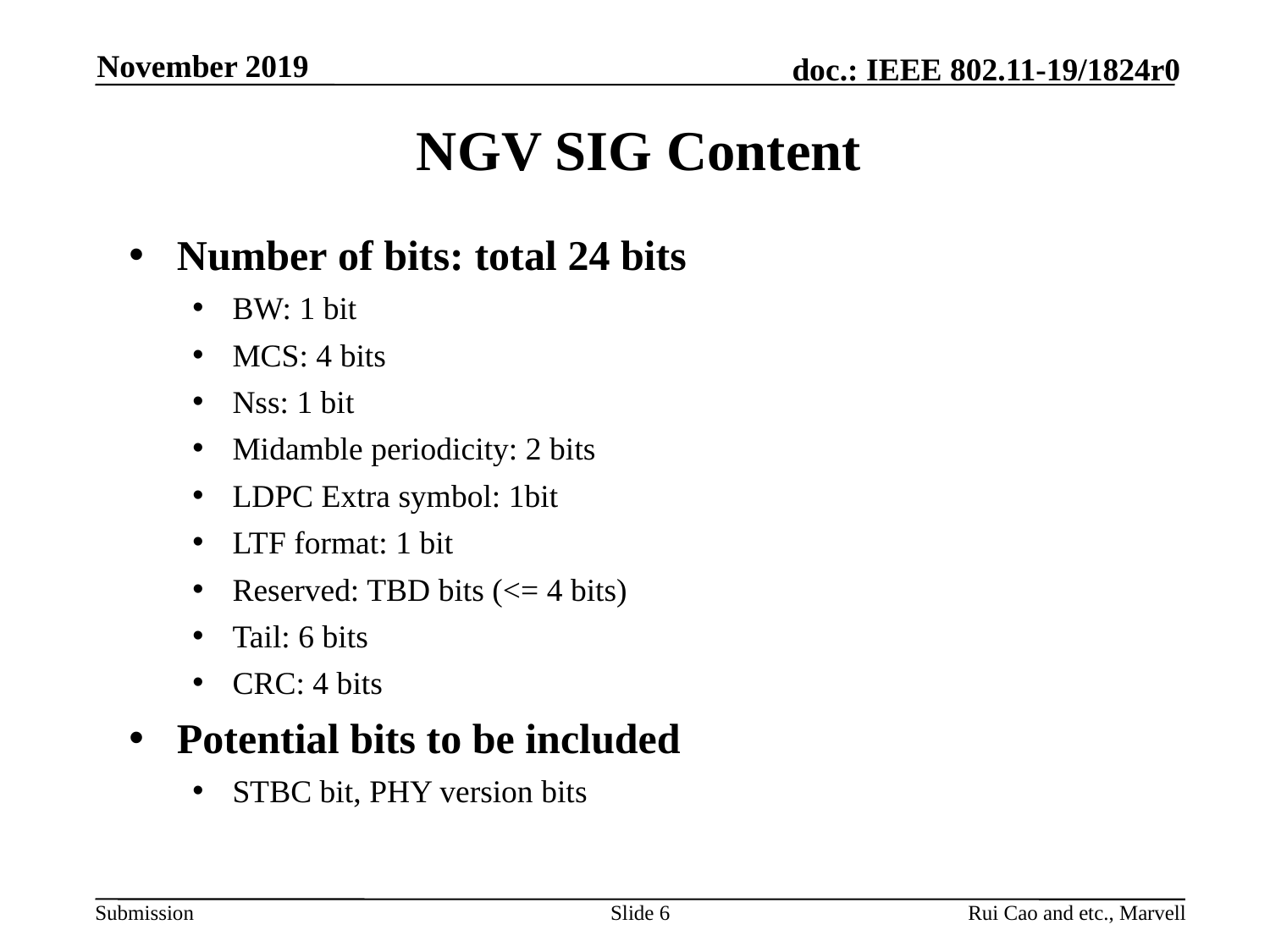

November 2019
# NGV SIG Content
Number of bits: total 24 bits
BW: 1 bit
MCS: 4 bits
Nss: 1 bit
Midamble periodicity: 2 bits
LDPC Extra symbol: 1bit
LTF format: 1 bit
Reserved: TBD bits (<= 4 bits)
Tail: 6 bits
CRC: 4 bits
Potential bits to be included
STBC bit, PHY version bits

Slide 6
Rui Cao and etc., Marvell